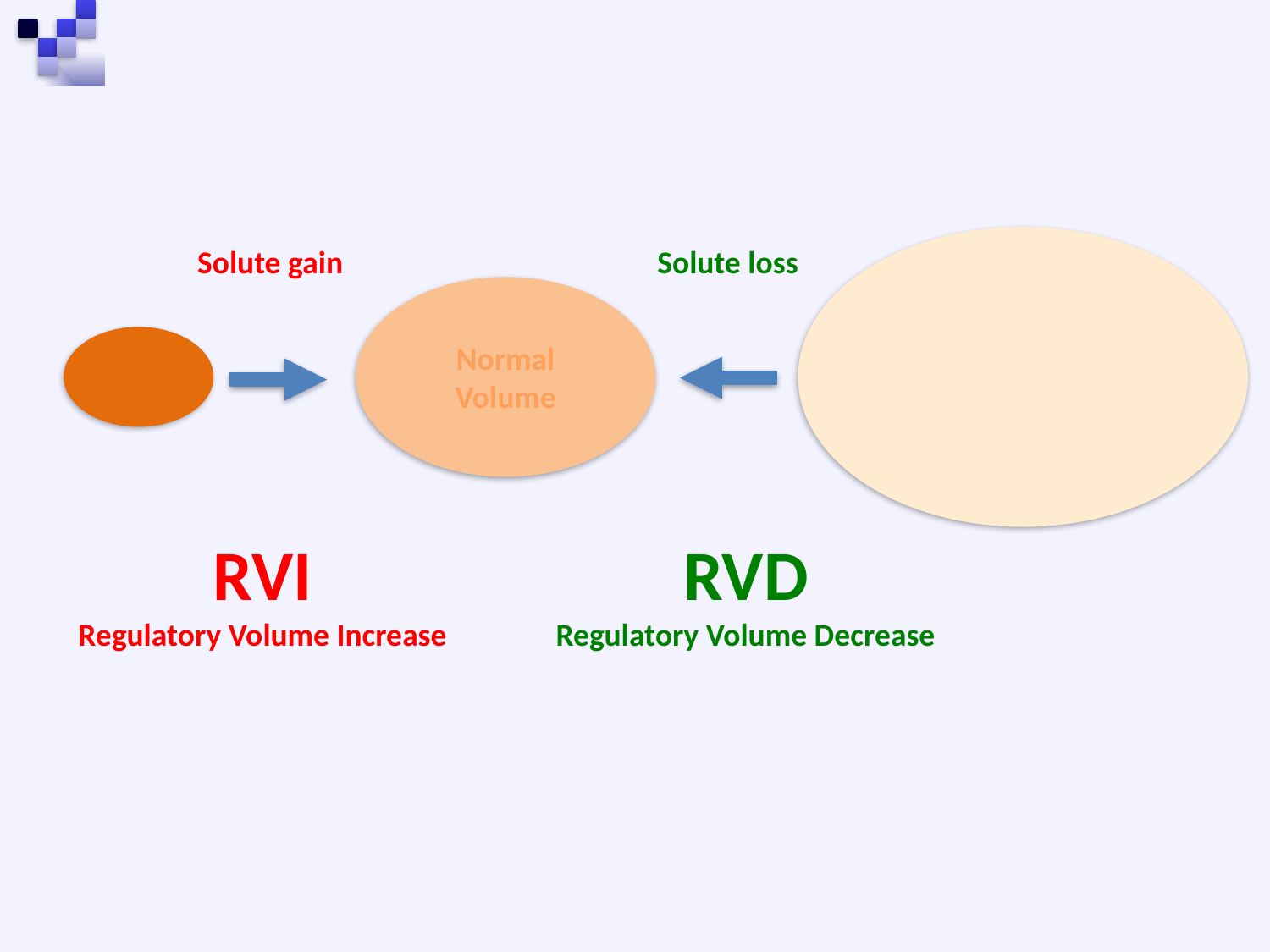

Solute gain
Solute loss
Normal
Volume

RVI
Regulatory Volume Increase

RVD
Regulatory Volume Decrease